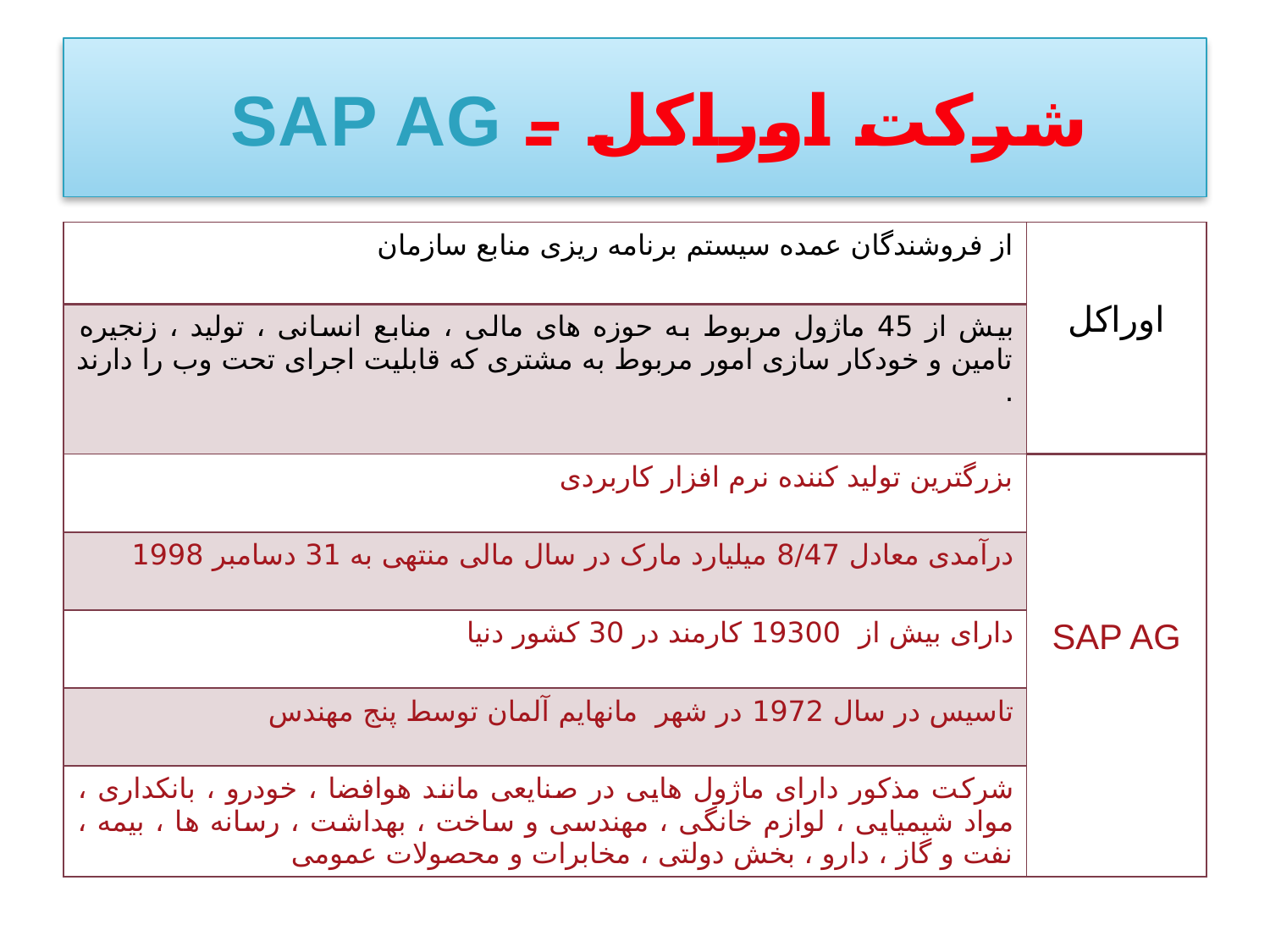

# شرکت اوراکل – SAP AG
| از فروشندگان عمده سیستم برنامه ریزی منابع سازمان | اوراکل |
| --- | --- |
| بیش از 45 ماژول مربوط به حوزه های مالی ، منابع انسانی ، تولید ، زنجیره تامین و خودکار سازی امور مربوط به مشتری که قابلیت اجرای تحت وب را دارند . |  |
| بزرگترین تولید کننده نرم افزار کاربردی | SAP AG |
| درآمدی معادل 8/47 میلیارد مارک در سال مالی منتهی به 31 دسامبر 1998 |  |
| دارای بیش از 19300 کارمند در 30 کشور دنیا |  |
| تاسیس در سال 1972 در شهر مانهایم آلمان توسط پنج مهندس |  |
| شرکت مذکور دارای ماژول هایی در صنایعی مانند هوافضا ، خودرو ، بانکداری ، مواد شیمیایی ، لوازم خانگی ، مهندسی و ساخت ، بهداشت ، رسانه ها ، بیمه ، نفت و گاز ، دارو ، بخش دولتی ، مخابرات و محصولات عمومی |  |
13